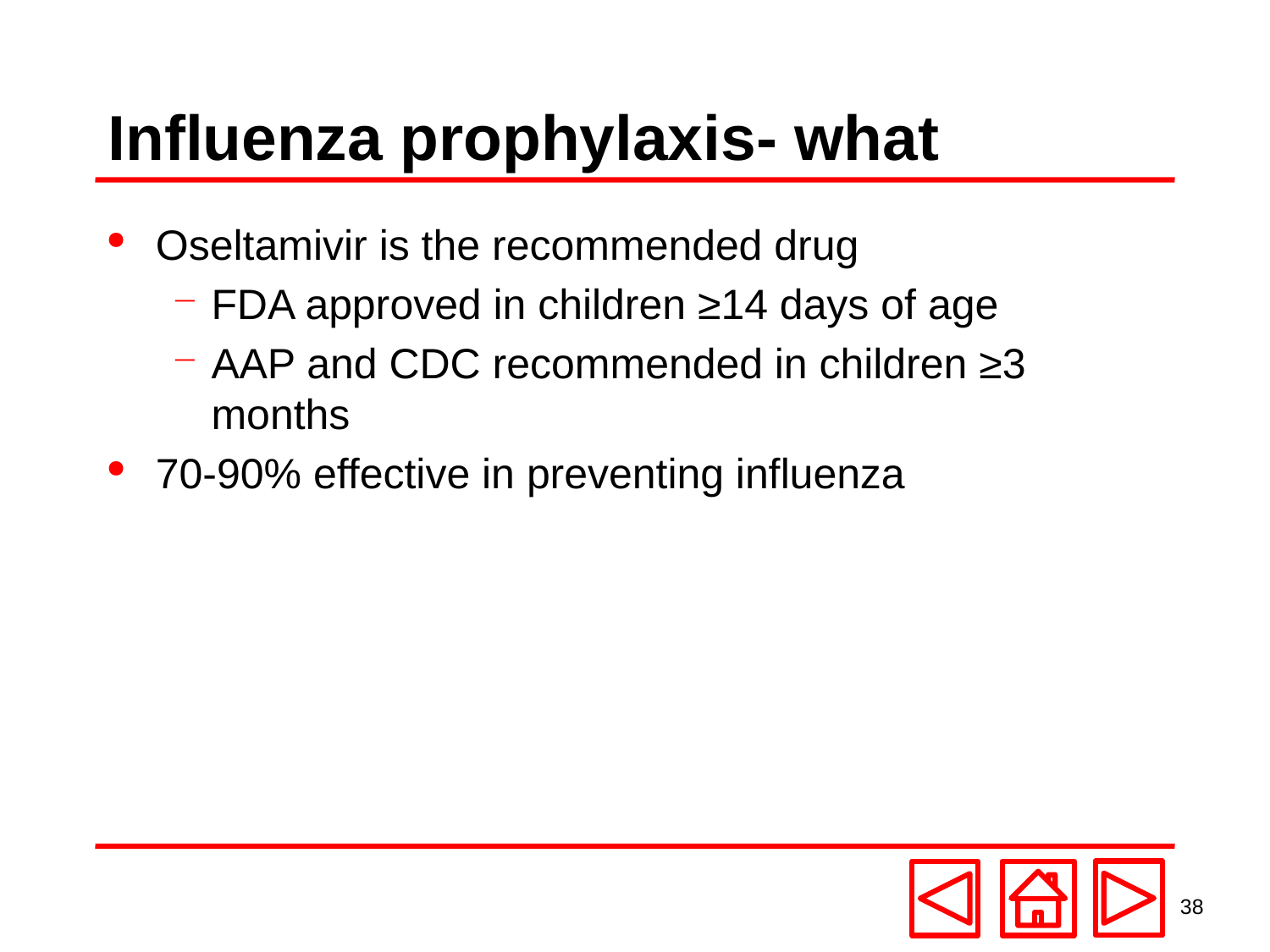

# Influenza prophylaxis- what
Oseltamivir is the recommended drug
FDA approved in children ≥14 days of age
AAP and CDC recommended in children ≥3 months
70-90% effective in preventing influenza

38